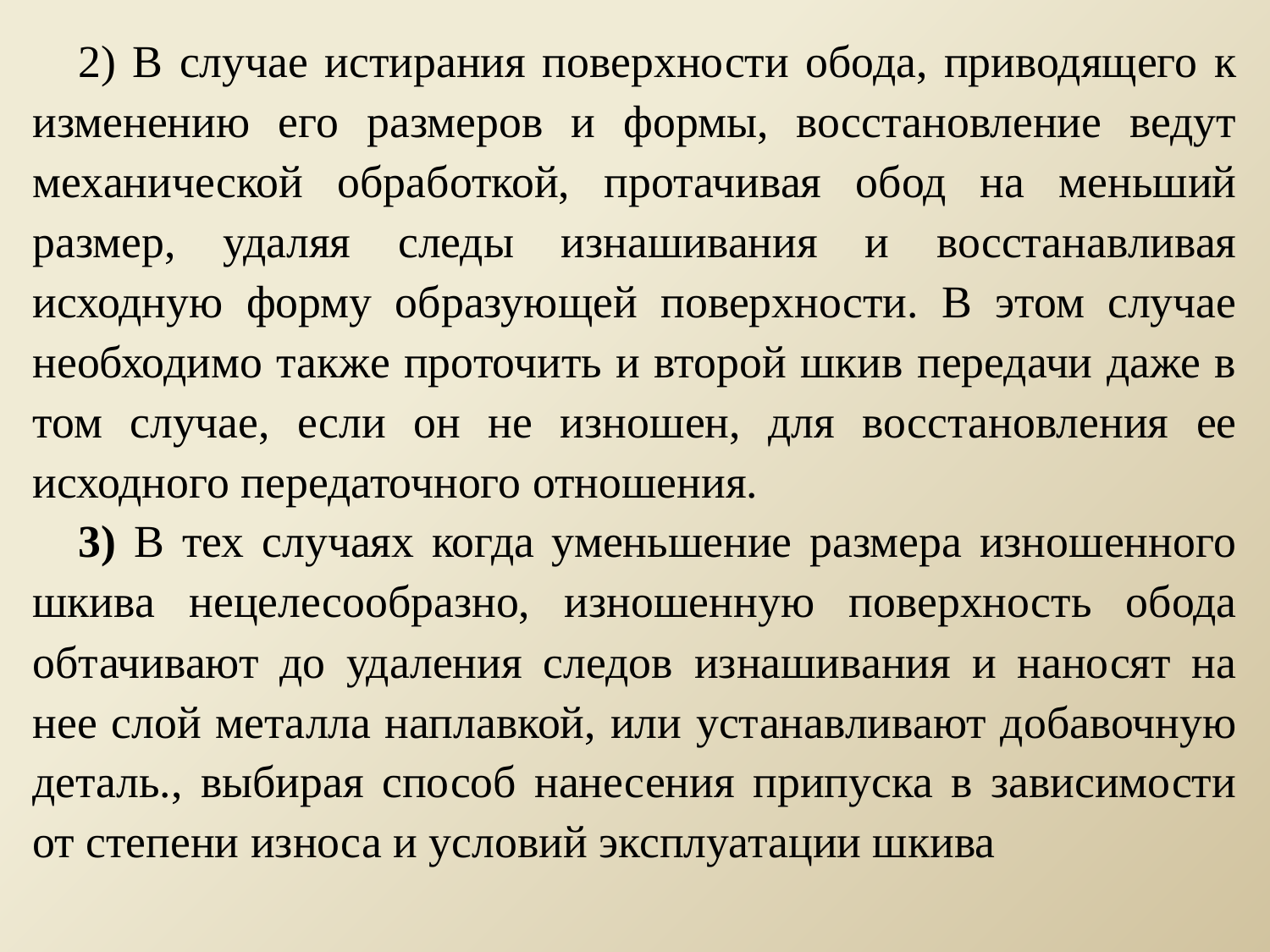

2) В случае истирания поверхности обода, приводящего к изменению его размеров и формы, восстановление ведут механической обработкой, протачивая обод на меньший размер, удаляя следы изнашивания и восстанавливая исходную форму образующей поверхности. В этом случае необходимо также проточить и второй шкив передачи даже в том случае, если он не изношен, для восстановления ее исходного передаточного отношения.
3) В тех случаях когда уменьшение размера изношенного шкива нецелесообразно, изношенную поверхность обода обтачивают до удаления следов изнашивания и наносят на нее слой металла наплавкой, или устанавливают добавочную деталь., выбирая способ нанесения припуска в зависимости от степени износа и условий эксплуатации шкива